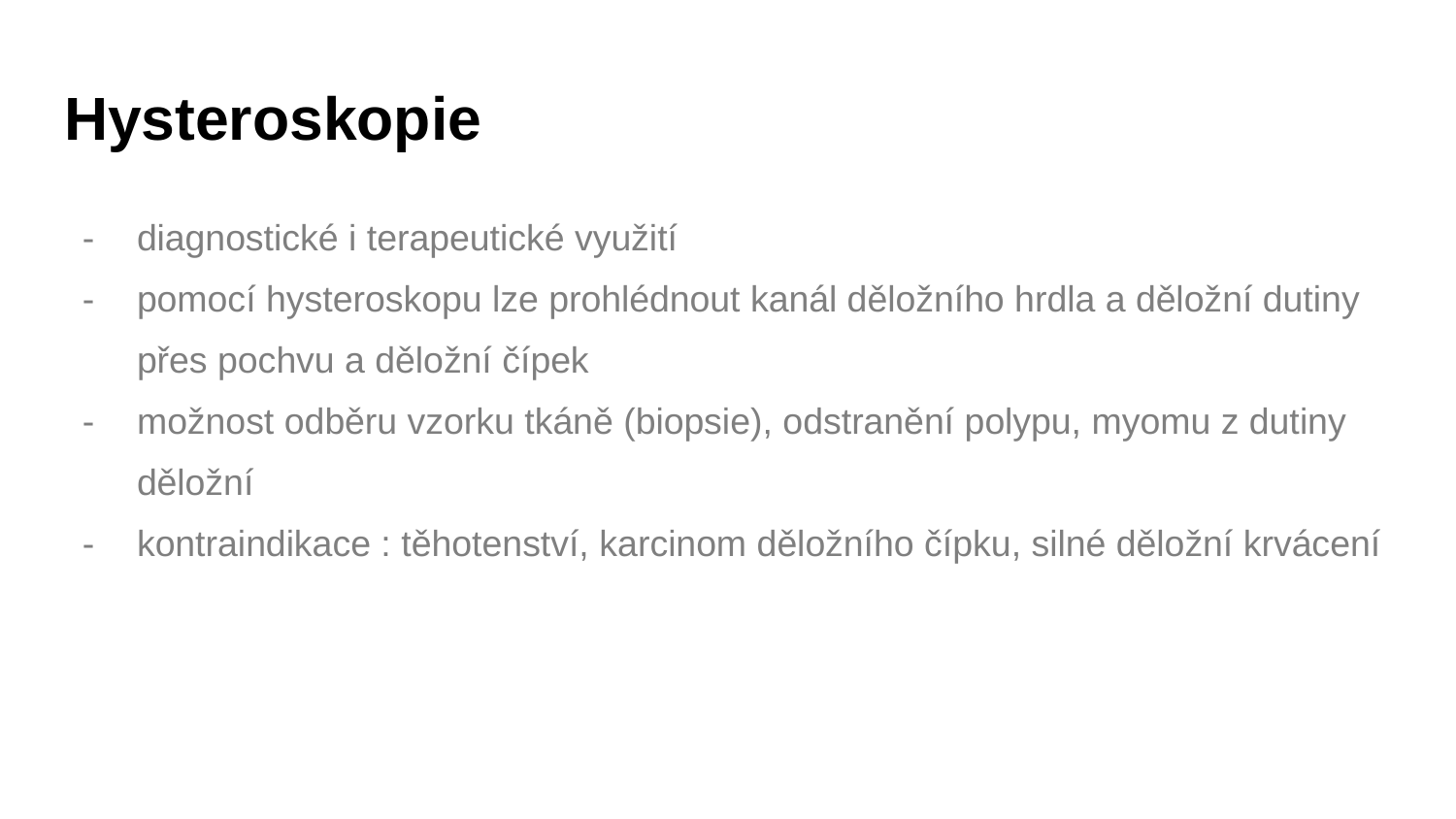

# Hysteroskopie
diagnostické i terapeutické využití
pomocí hysteroskopu lze prohlédnout kanál děložního hrdla a děložní dutiny přes pochvu a děložní čípek
možnost odběru vzorku tkáně (biopsie), odstranění polypu, myomu z dutiny děložní
kontraindikace : těhotenství, karcinom děložního čípku, silné děložní krvácení